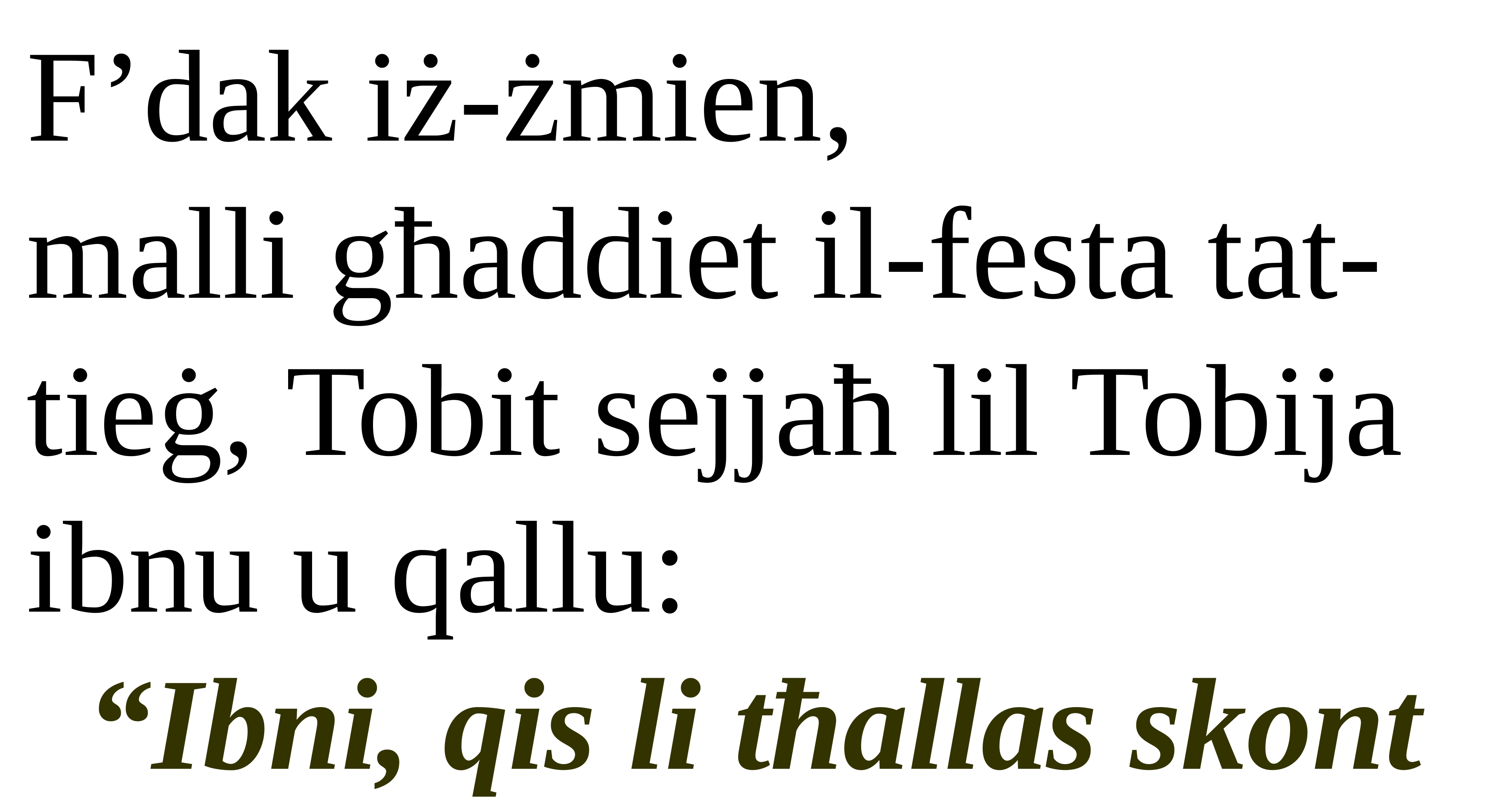

F’dak iż-żmien,
malli għaddiet il-festa tat-tieġ, Tobit sejjaħ lil Tobija
ibnu u qallu:
“Ibni, qis li tħallas skont